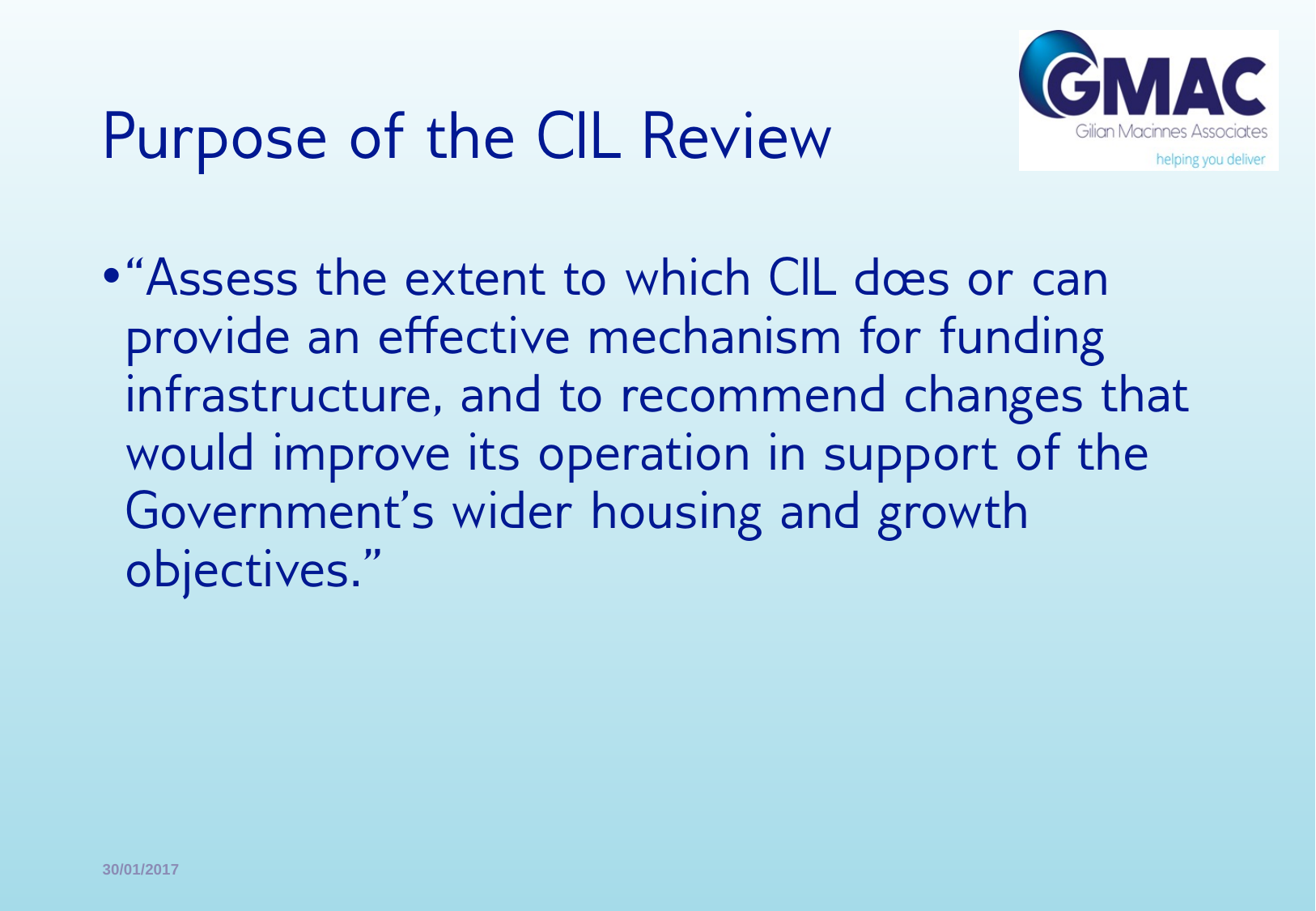

# Purpose of the CIL Review
“Assess the extent to which CIL does or can provide an effective mechanism for funding infrastructure, and to recommend changes that would improve its operation in support of the Government’s wider housing and growth objectives.”

30/01/2017